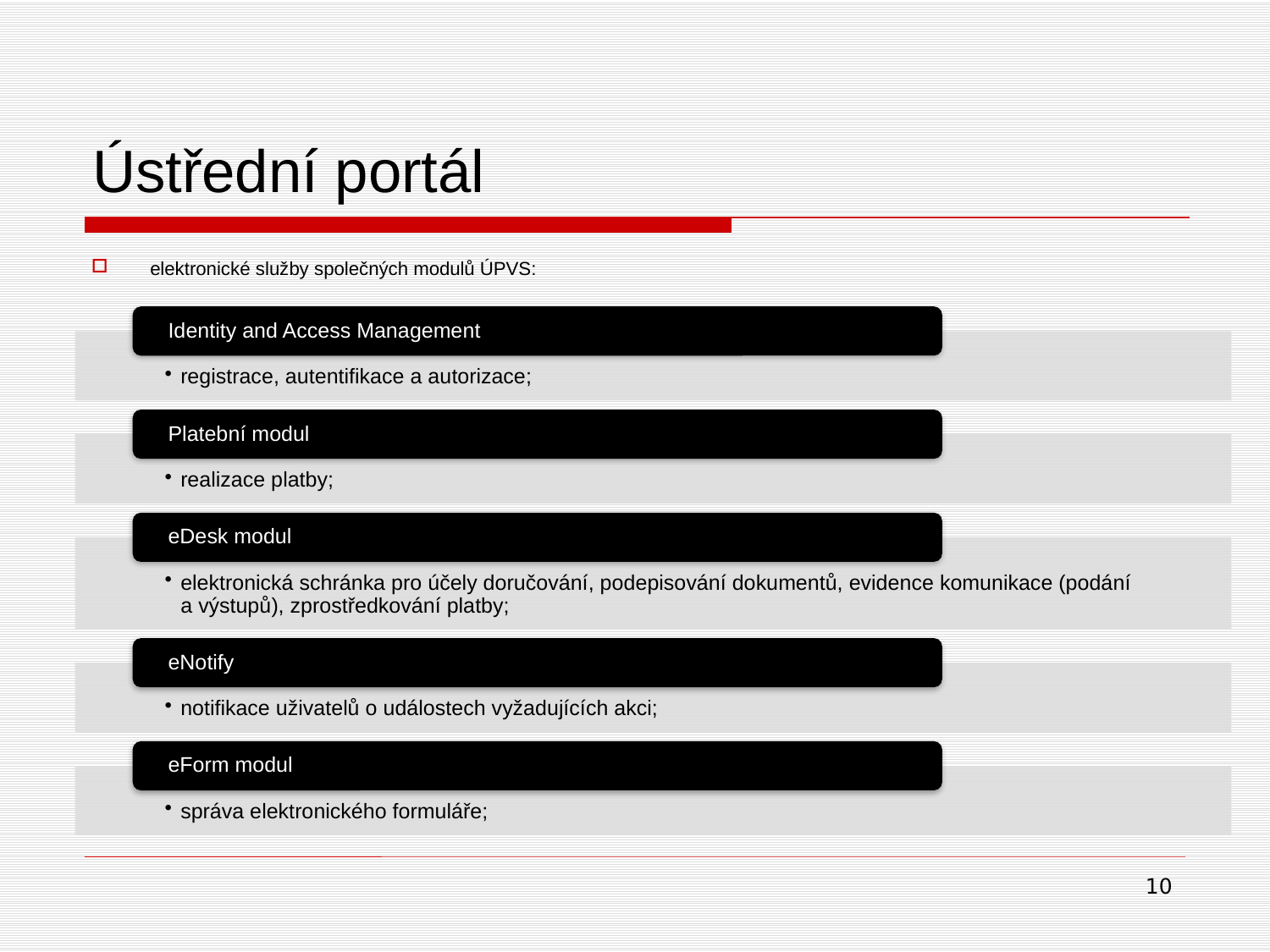

# Ústřední portál
elektronické služby společných modulů ÚPVS:
registrace, autentifikace a autorizace;
Identity and Access Management
realizace platby;
Platební modul
elektronická schránka pro účely doručování, podepisování dokumentů, evidence komunikace (podání a výstupů), zprostředkování platby;
eDesk modul
notifikace uživatelů o událostech vyžadujících akci;
eNotify
správa elektronického formuláře;
eForm modul
10